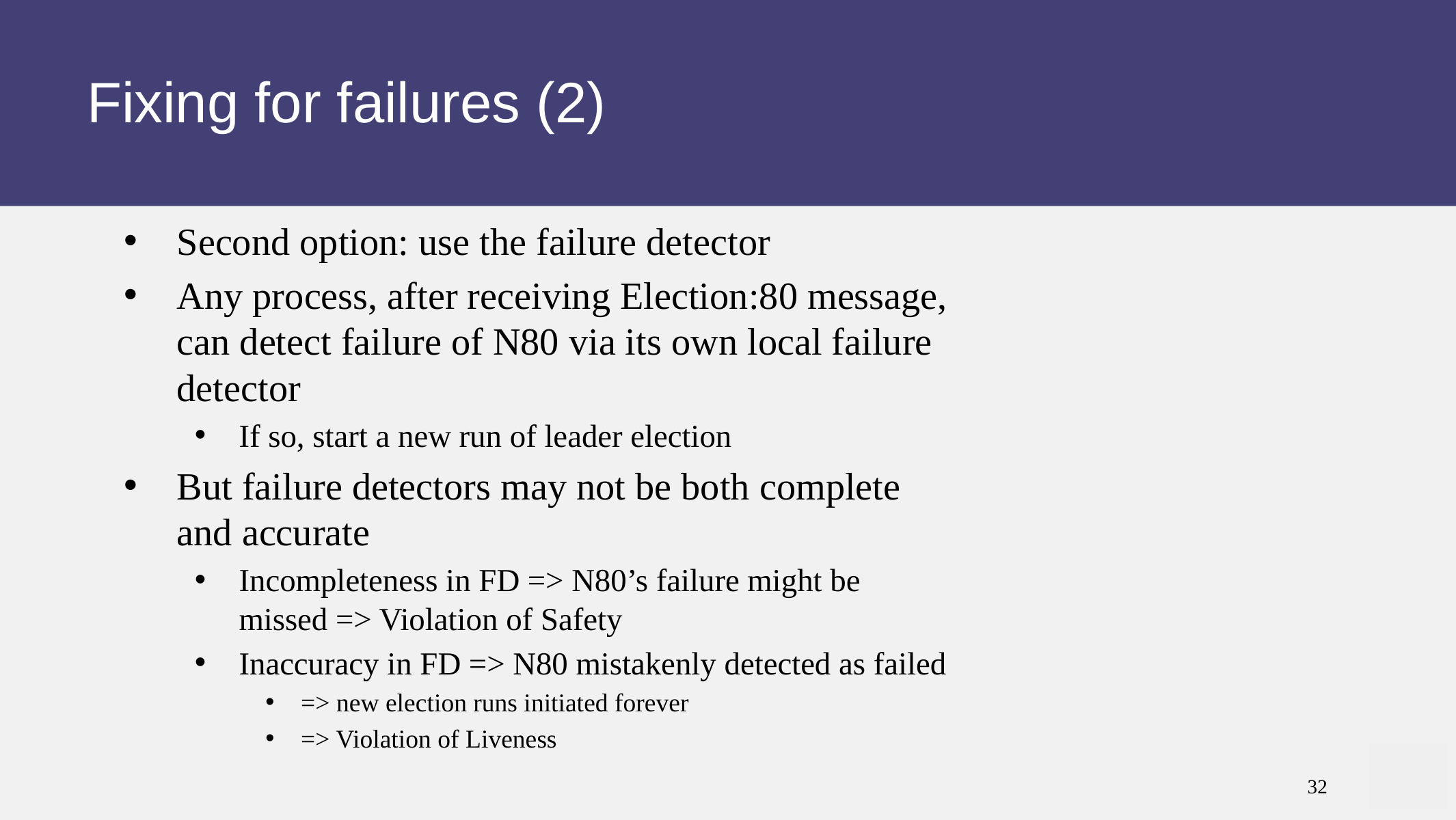

# Fixing for failures (2)
Second option: use the failure detector
Any process, after receiving Election:80 message, can detect failure of N80 via its own local failure detector
If so, start a new run of leader election
But failure detectors may not be both complete and accurate
Incompleteness in FD => N80’s failure might be missed => Violation of Safety
Inaccuracy in FD => N80 mistakenly detected as failed
=> new election runs initiated forever
=> Violation of Liveness
32